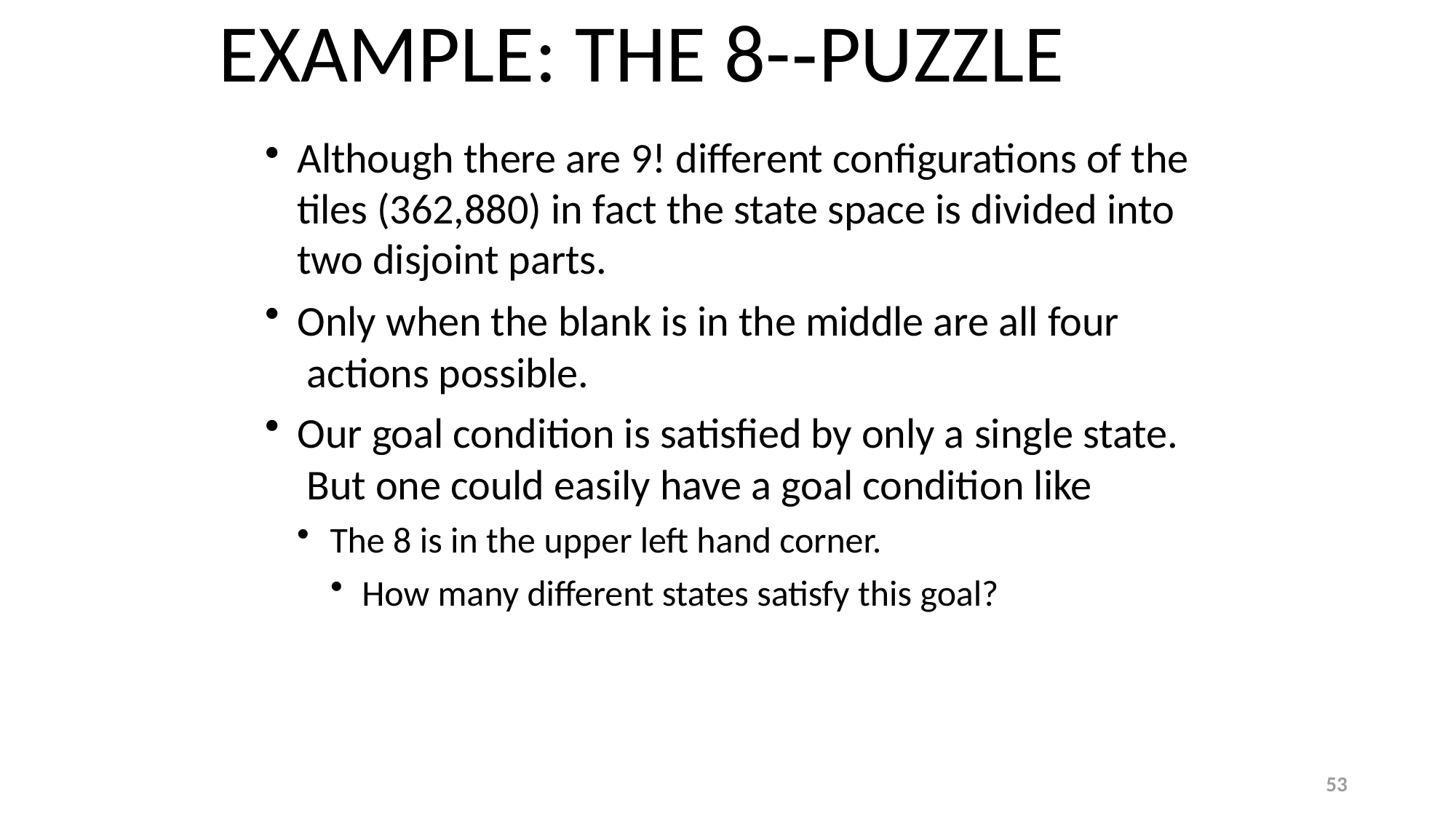

# Example: The 8-­‐Puzzle
Although there are 9! diﬀerent configurations of the  tiles (362,880) in fact the state space is divided into  two disjoint parts.
Only when the blank is in the middle are all four  actions possible.
Our goal condition is satisfied by only a single state.  But one could easily have a goal condition like
The 8 is in the upper left hand corner.
How many diﬀerent states satisfy this goal?
53